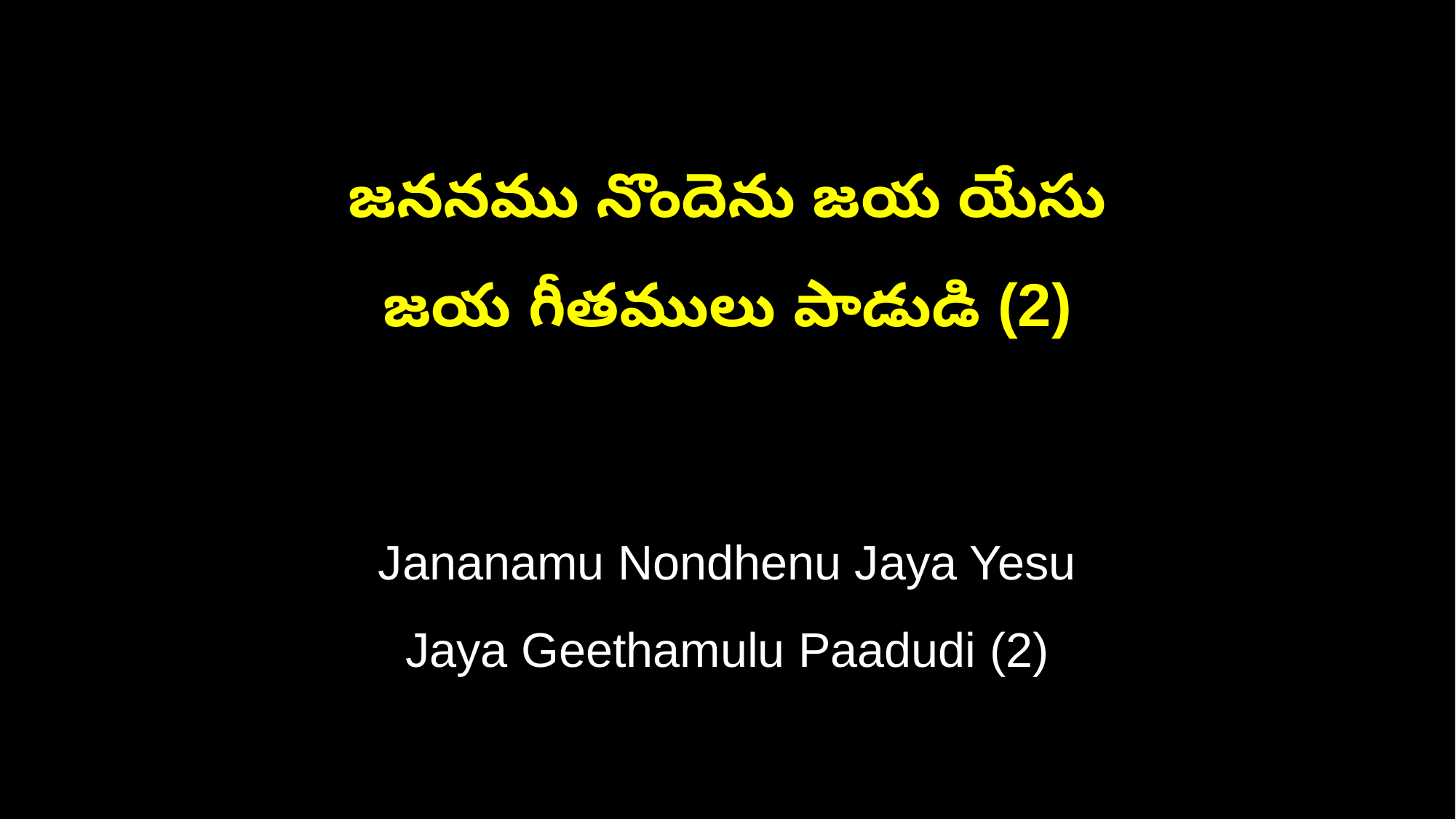

జననము నొందెను జయ యేసు
జయ గీతములు పాడుడి (2)
Jananamu Nondhenu Jaya Yesu
Jaya Geethamulu Paadudi (2)